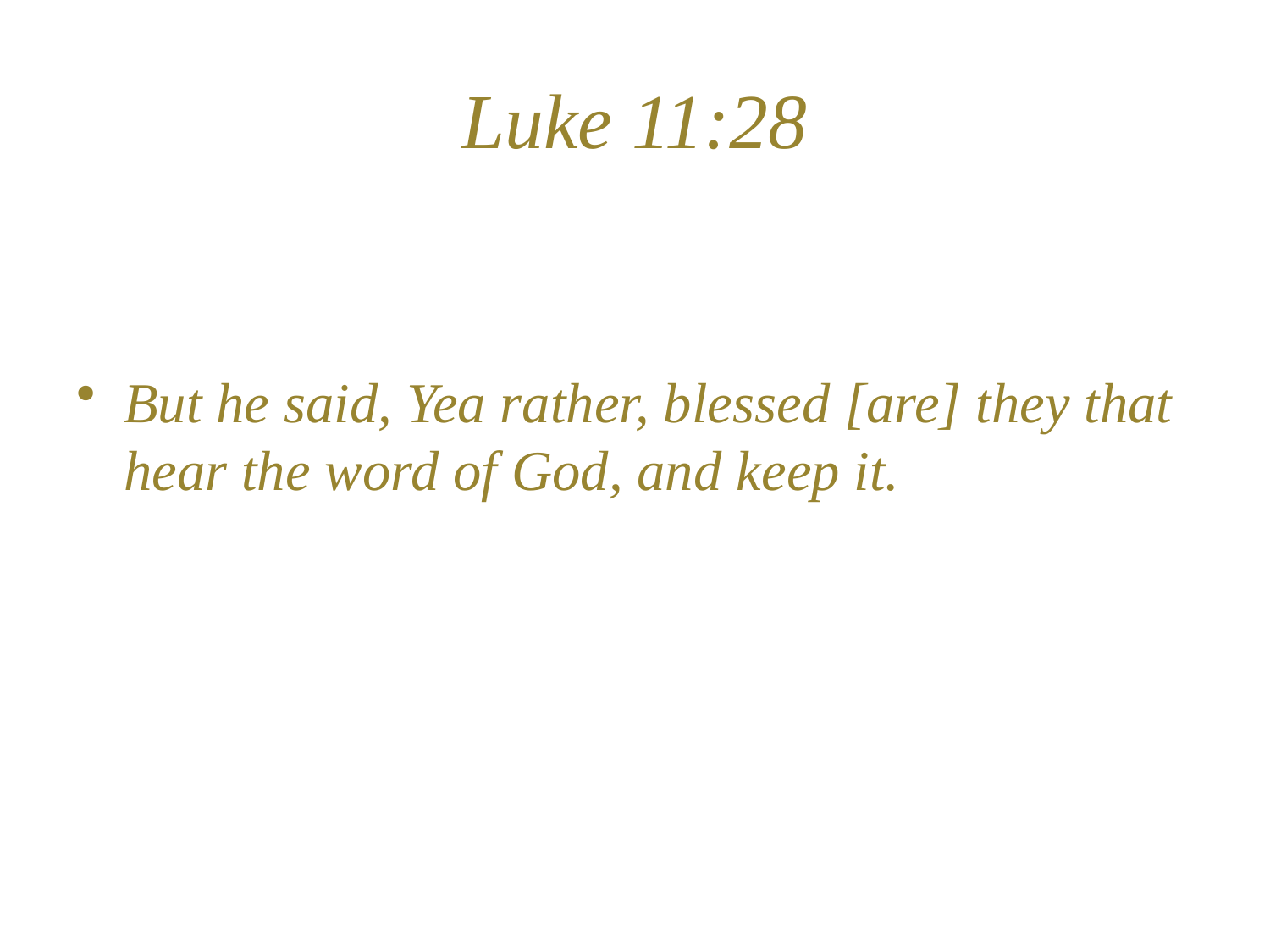

# Luke 11:28
But he said, Yea rather, blessed [are] they that hear the word of God, and keep it.